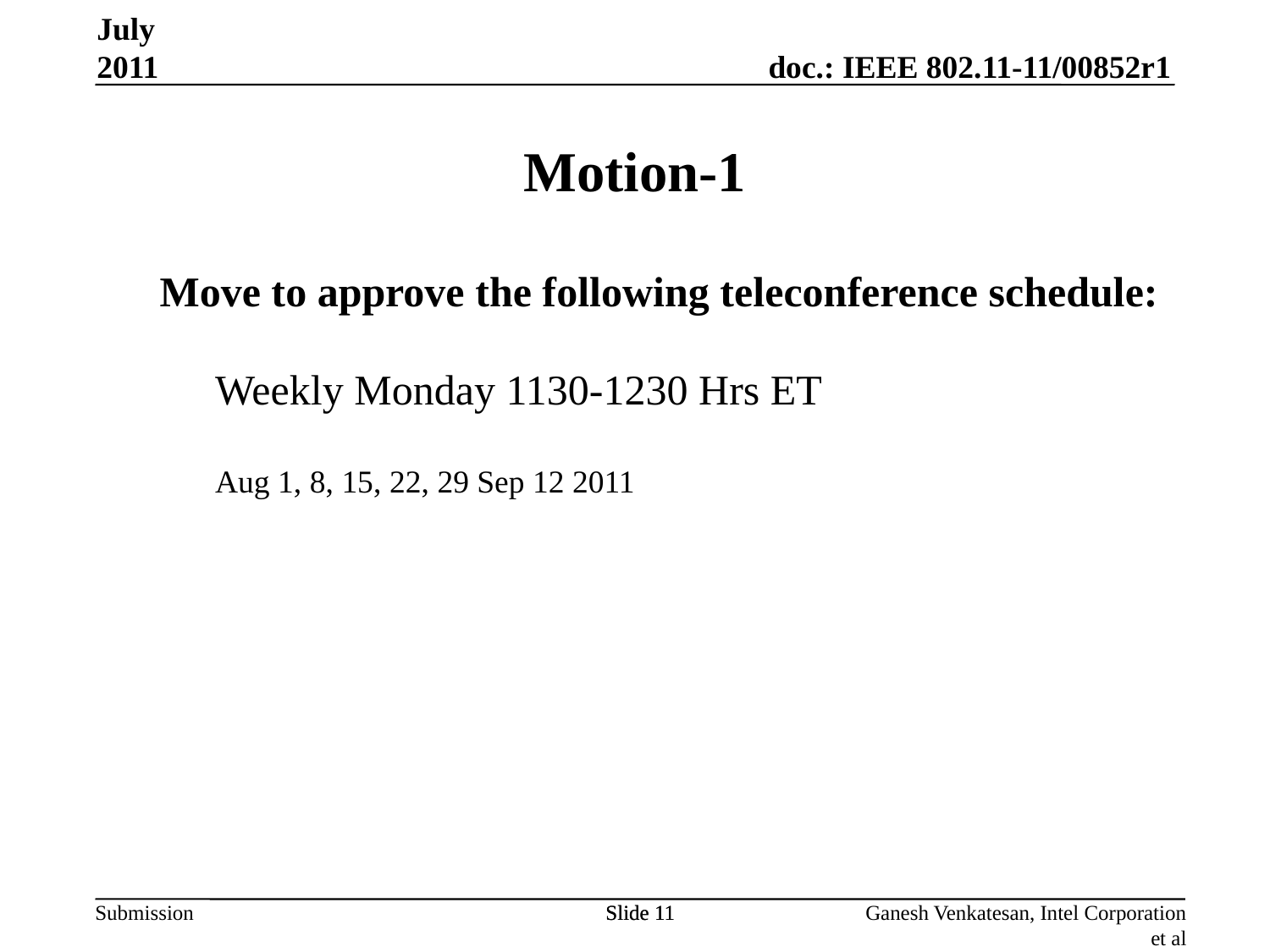

Motion-1
July 2011
Move to approve the following teleconference schedule:

Weekly Monday 1130-1230 Hrs ET

Aug 1, 8, 15, 22, 29 Sep 12 2011

Slide 11
Slide 11
Ganesh Venkatesan, Intel Corporation et al